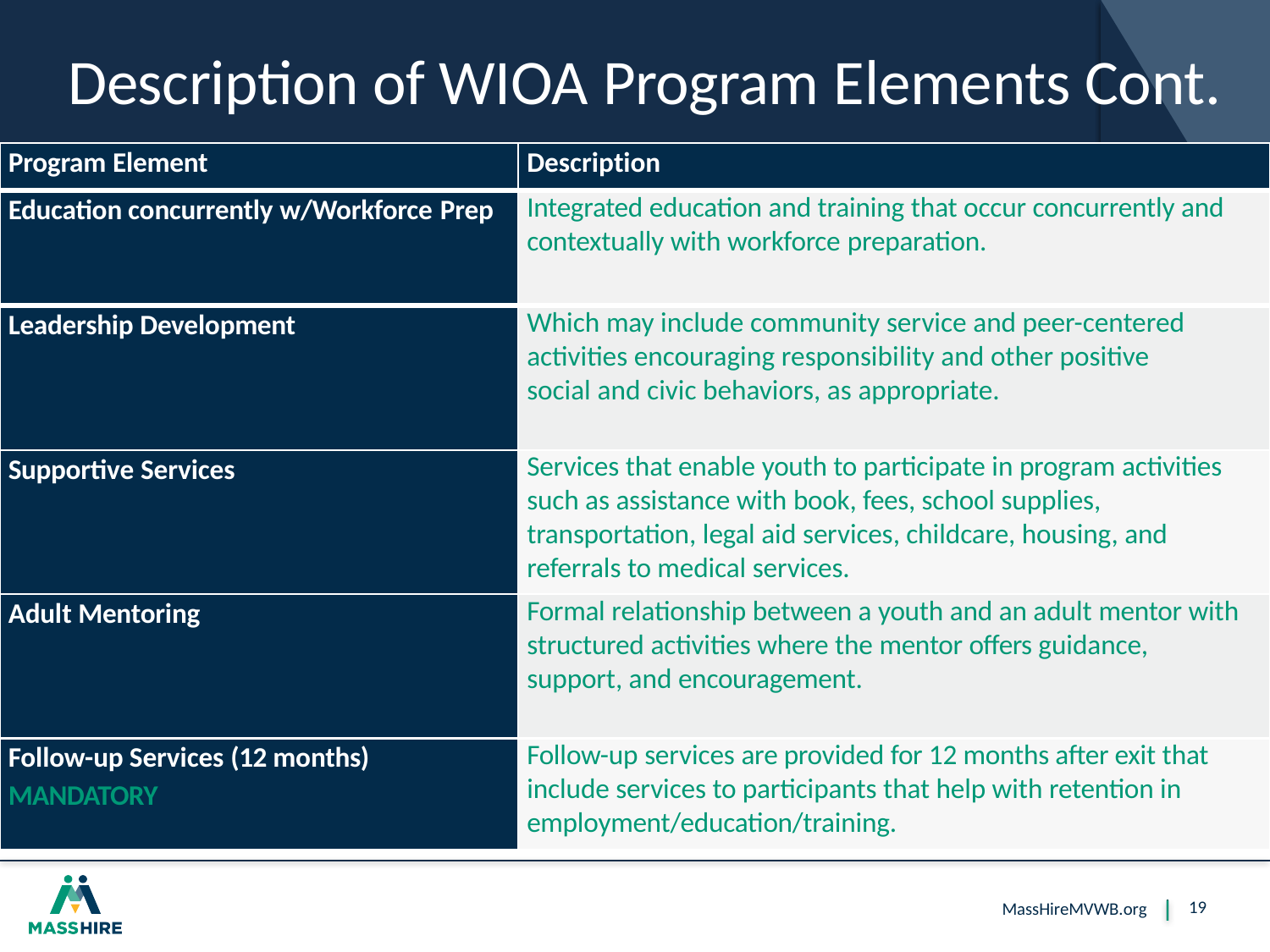

MassHireGreaterLowell.com

# Description of WIOA Program Elements Cont.

Program Element
Description
Integrated education and training that occur concurrently and  contextually with workforce preparation.

Education concurrently w/Workforce Prep
Which may include community service and peer-centered activities encouraging responsibility and other positive social and civic behaviors, as appropriate.

Leadership Development
Services that enable youth to participate in program activities  such as assistance with book, fees, school supplies,  transportation, legal aid services, childcare, housing, and referrals to medical services.

Supportive Services
Formal relationship between a youth and an adult mentor with  structured activities where the mentor offers guidance,  support, and encouragement.

Adult Mentoring
Follow-up Services (12 months)  MANDATORY
Follow-up services are provided for 12 months after exit that  include services to participants that help with retention in  employment/education/training.

19